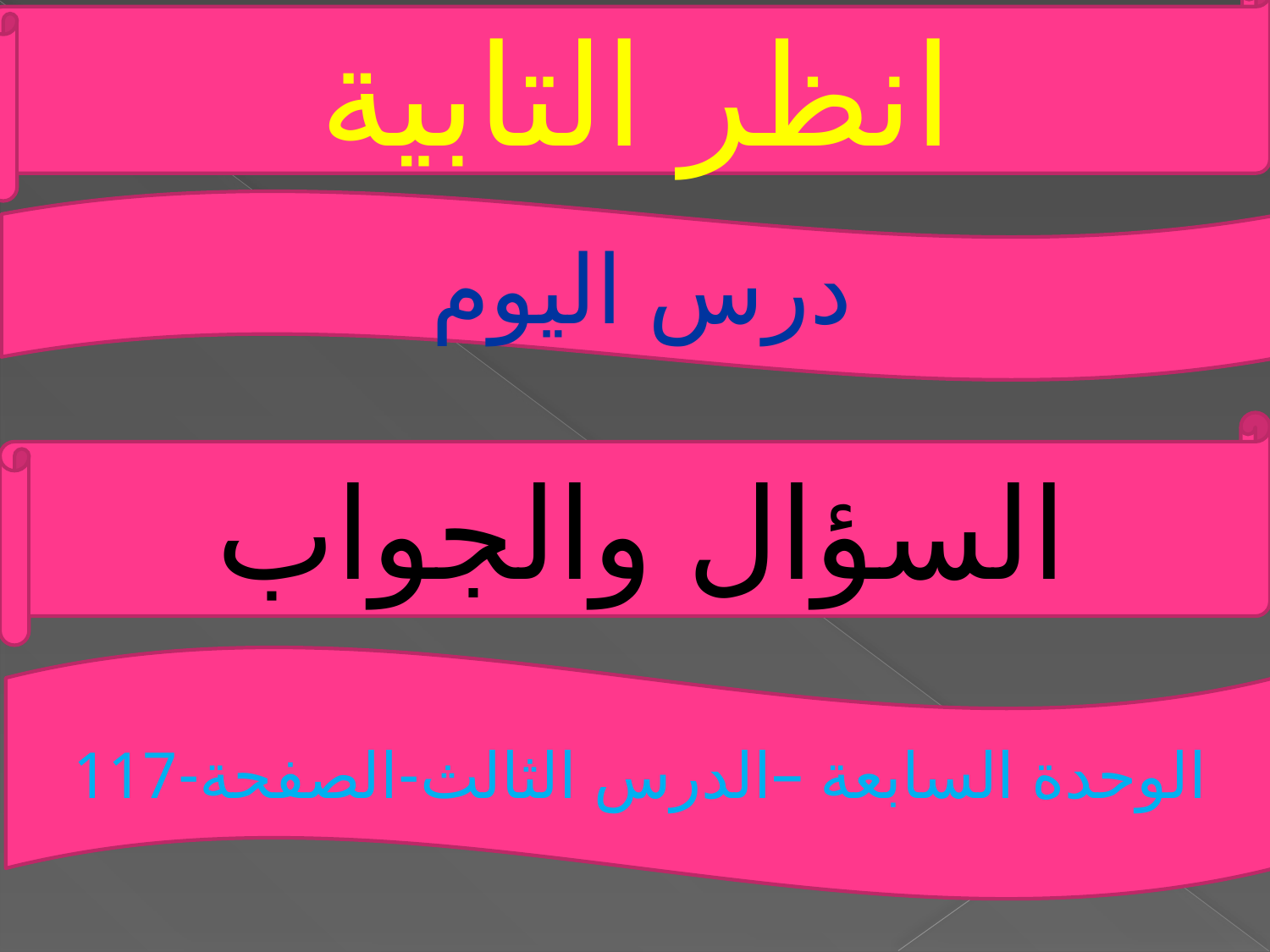

انظر التابية
درس اليوم
السؤال والجواب
الوحدة السابعة –الدرس الثالث-الصفحة-117